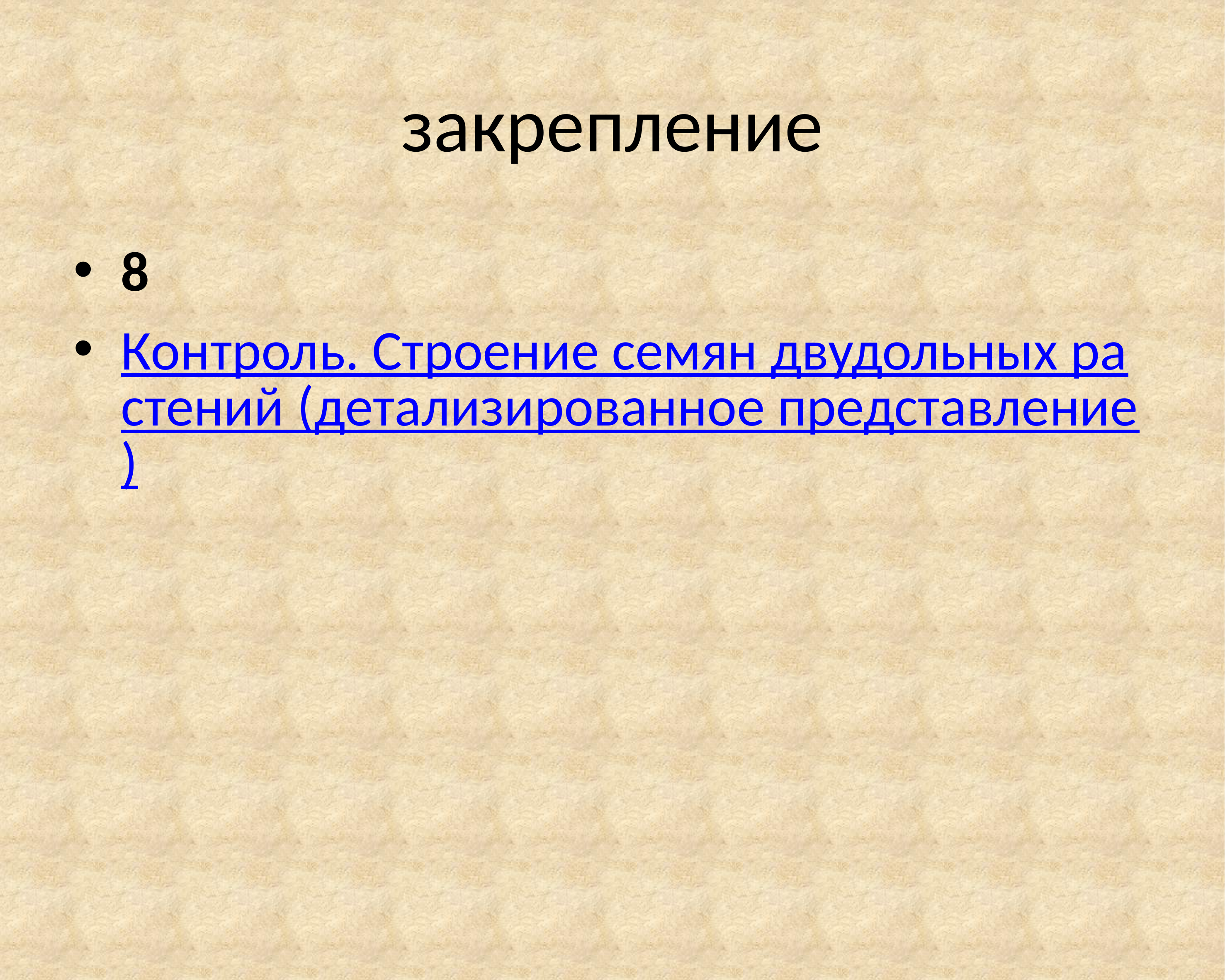

# закрепление
8
Контроль. Строение семян двудольных растений (детализированное представление)